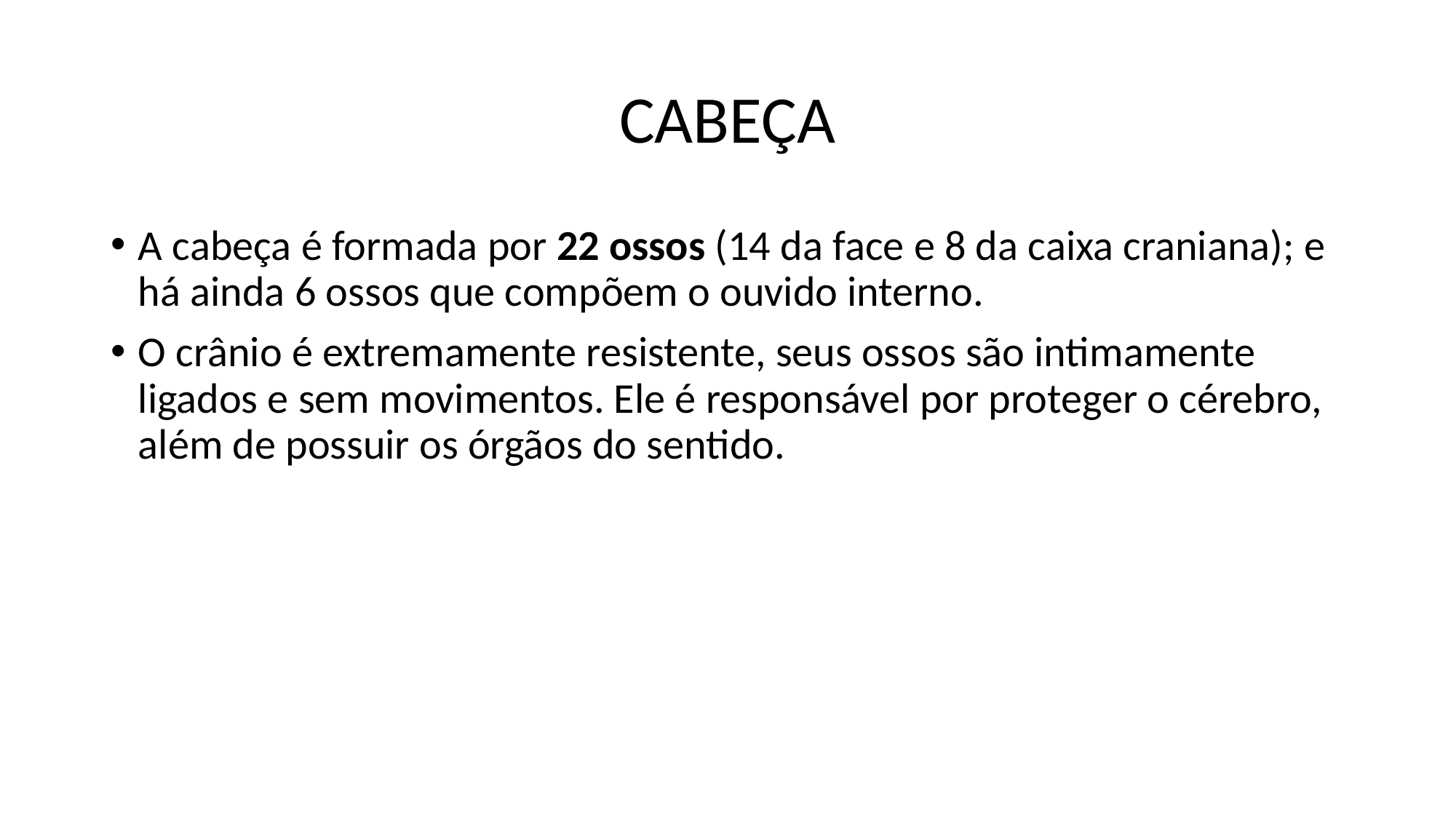

# CABEÇA
A cabeça é formada por 22 ossos (14 da face e 8 da caixa craniana); e há ainda 6 ossos que compõem o ouvido interno.
O crânio é extremamente resistente, seus ossos são intimamente ligados e sem movimentos. Ele é responsável por proteger o cérebro, além de possuir os órgãos do sentido.